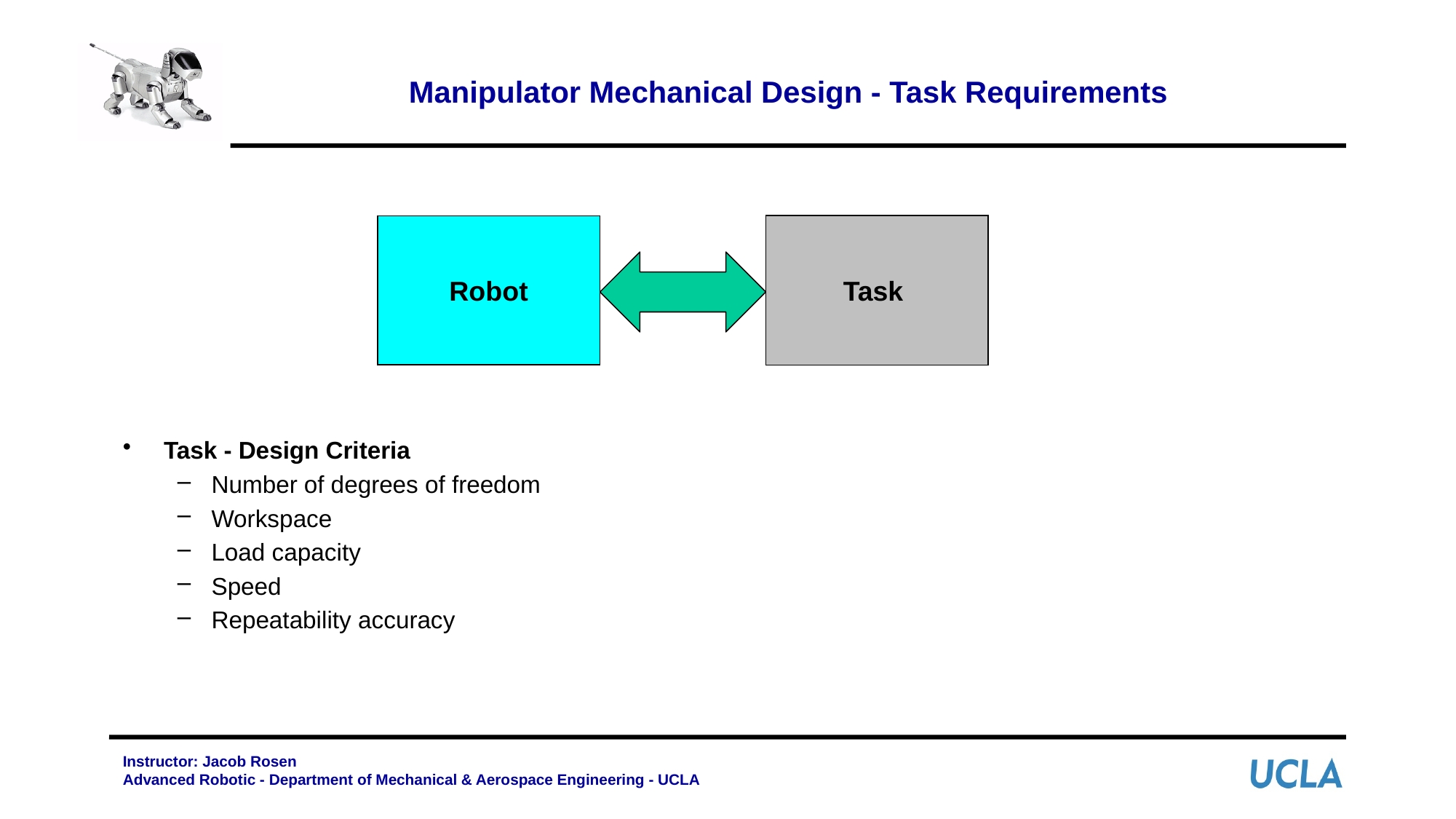

# Manipulator Mechanical Design - Task Requirements

Task
Robot

Task - Design Criteria
Number of degrees of freedom
Workspace
Load capacity
Speed
Repeatability accuracy
Instructor: Jacob Rosen
Advanced Robotic - Department of Mechanical & Aerospace Engineering - UCLA